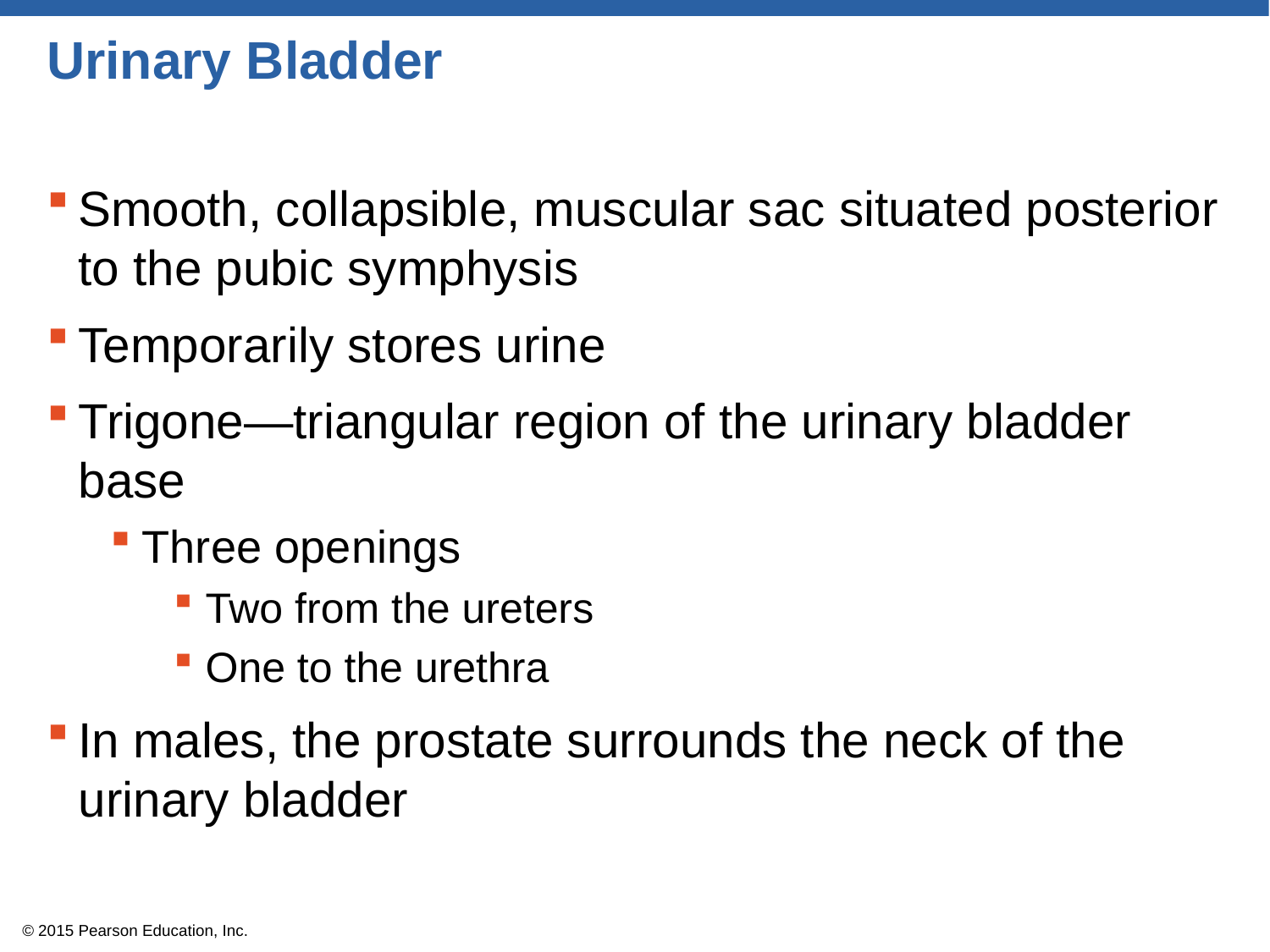

# Urinary Bladder
Smooth, collapsible, muscular sac situated posterior to the pubic symphysis
Temporarily stores urine
Trigone—triangular region of the urinary bladder base
Three openings
Two from the ureters
One to the urethra
In males, the prostate surrounds the neck of the urinary bladder
© 2015 Pearson Education, Inc.